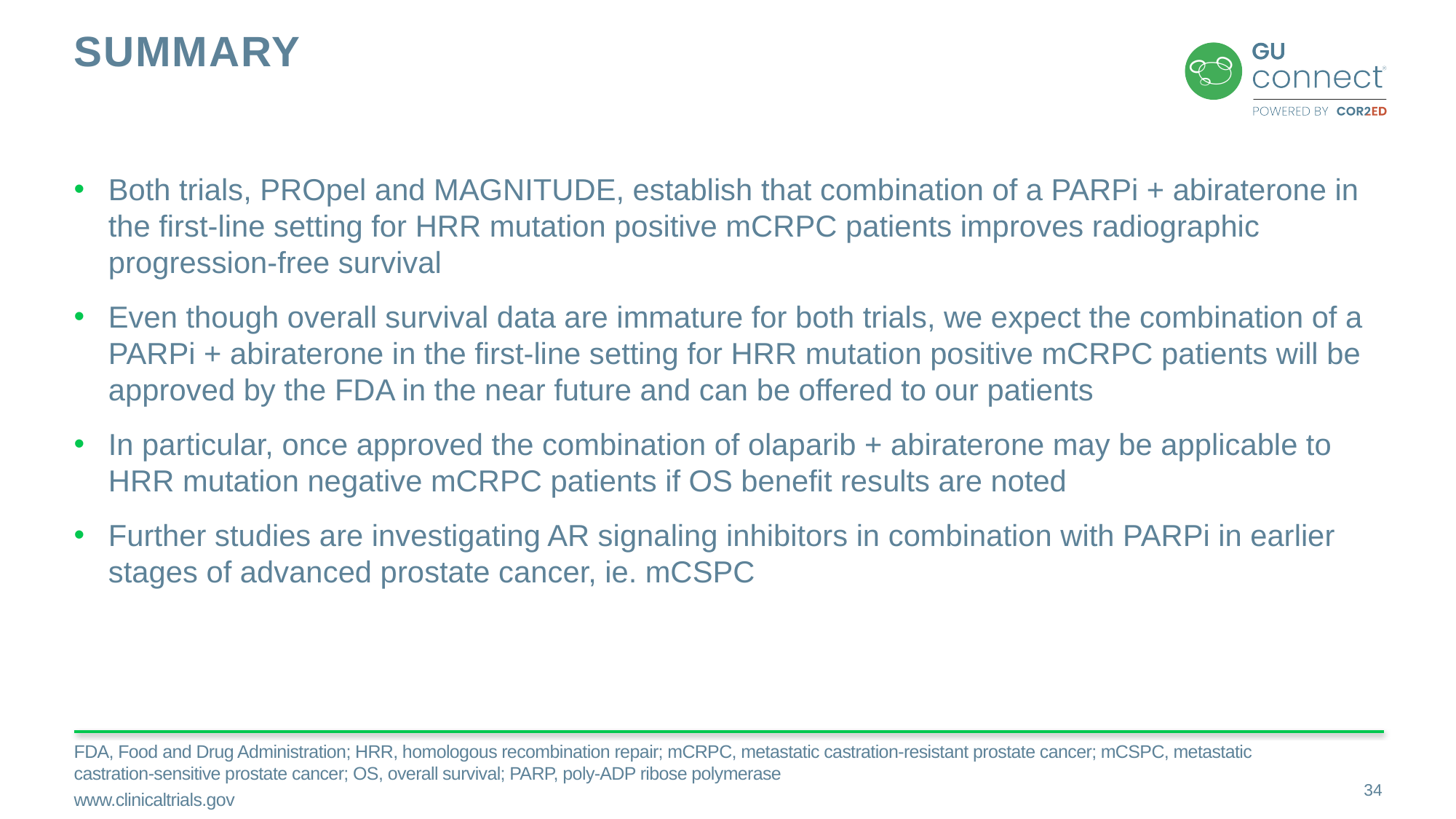

# summary
Both trials, PROpel and MAGNITUDE, establish that combination of a PARPi + abiraterone in the first-line setting for HRR mutation positive mCRPC patients improves radiographic progression-free survival
Even though overall survival data are immature for both trials, we expect the combination of a PARPi + abiraterone in the first-line setting for HRR mutation positive mCRPC patients will be approved by the FDA in the near future and can be offered to our patients
In particular, once approved the combination of olaparib + abiraterone may be applicable to HRR mutation negative mCRPC patients if OS benefit results are noted
Further studies are investigating AR signaling inhibitors in combination with PARPi in earlier stages of advanced prostate cancer, ie. mCSPC

FDA, Food and Drug Administration; HRR, homologous recombination repair; mCRPC, metastatic castration-resistant prostate cancer; mCSPC, metastatic castration-sensitive prostate cancer; OS, overall survival; PARP, poly-ADP ribose polymerase
www.clinicaltrials.gov
34